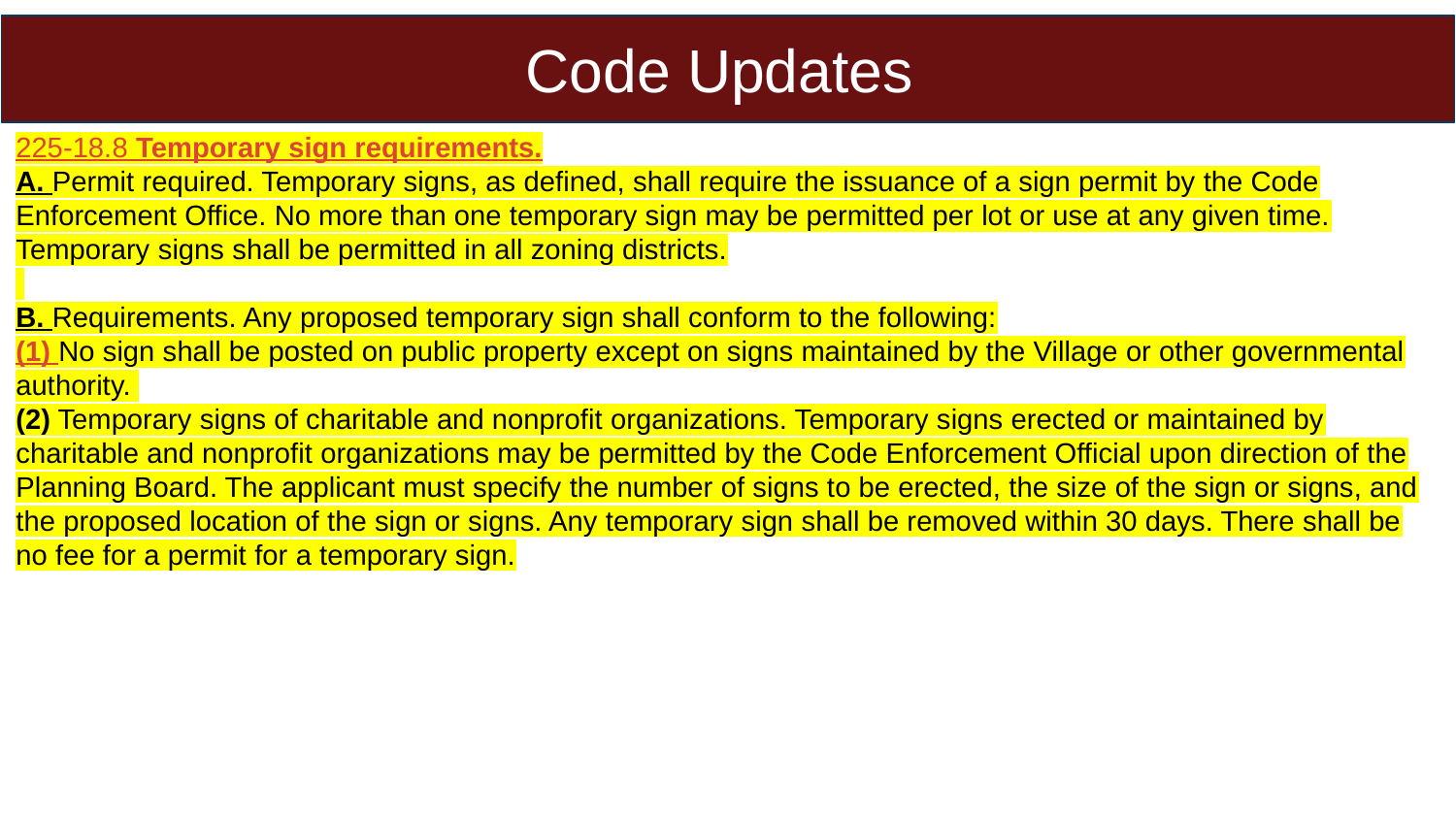

Code Updates
225-18.8 Temporary sign requirements.
A. Permit required. Temporary signs, as defined, shall require the issuance of a sign permit by the Code Enforcement Office. No more than one temporary sign may be permitted per lot or use at any given time. Temporary signs shall be permitted in all zoning districts.

B. Requirements. Any proposed temporary sign shall conform to the following:
(1) No sign shall be posted on public property except on signs maintained by the Village or other governmental authority.
(2) Temporary signs of charitable and nonprofit organizations. Temporary signs erected or maintained by charitable and nonprofit organizations may be permitted by the Code Enforcement Official upon direction of the Planning Board. The applicant must specify the number of signs to be erected, the size of the sign or signs, and the proposed location of the sign or signs. Any temporary sign shall be removed within 30 days. There shall be no fee for a permit for a temporary sign.